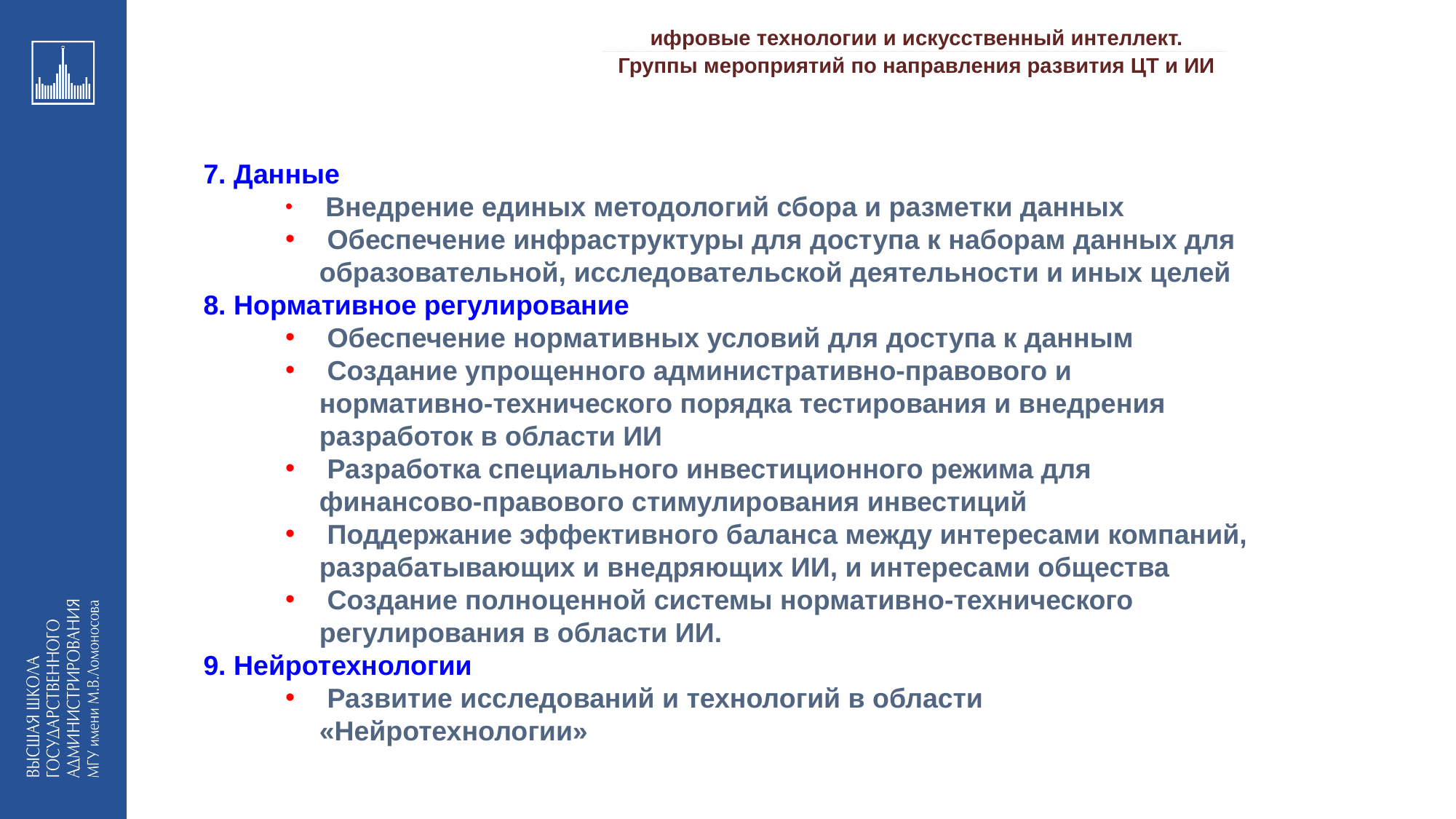

ифровые технологии и искусственный интеллект.
_________________________________________________________________________________________________________________________________________________________________________________________________________________________________________________________________________________________________________________________________________________________________________________________________________________________________________________________________________________________________________________________________________________________________________________________________________________________________________________________________________________________________________________________________________________________________________________________________________________________________________________________________________________________________
Группы мероприятий по направления развития ЦТ и ИИ
7. Данные
 Внедрение единых методологий сбора и разметки данных
 Обеспечение инфраструктуры для доступа к наборам данных для образовательной, исследовательской деятельности и иных целей
8. Нормативное регулирование
 Обеспечение нормативных условий для доступа к данным
 Создание упрощенного административно-правового и нормативно-технического порядка тестирования и внедрения разработок в области ИИ
 Разработка специального инвестиционного режима для финансово-правового стимулирования инвестиций
 Поддержание эффективного баланса между интересами компаний, разрабатывающих и внедряющих ИИ, и интересами общества
 Создание полноценной системы нормативно-технического регулирования в области ИИ.
9. Нейротехнологии
 Развитие исследований и технологий в области «Нейротехнологии»